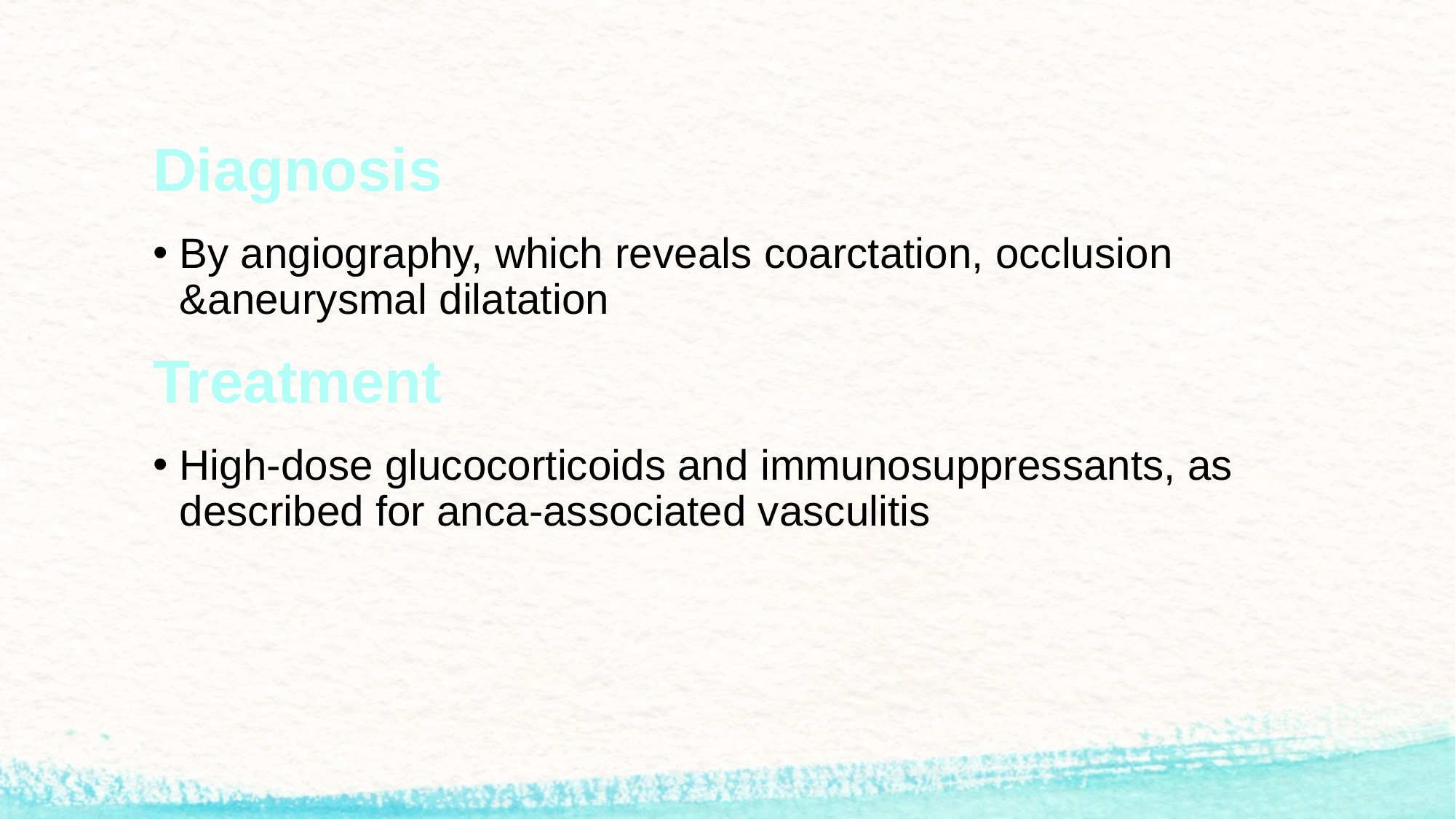

Diagnosis
By angiography, which reveals coarctation, occlusion &aneurysmal dilatation
Treatment
High-dose glucocorticoids and immunosuppressants, as described for anca-associated vasculitis